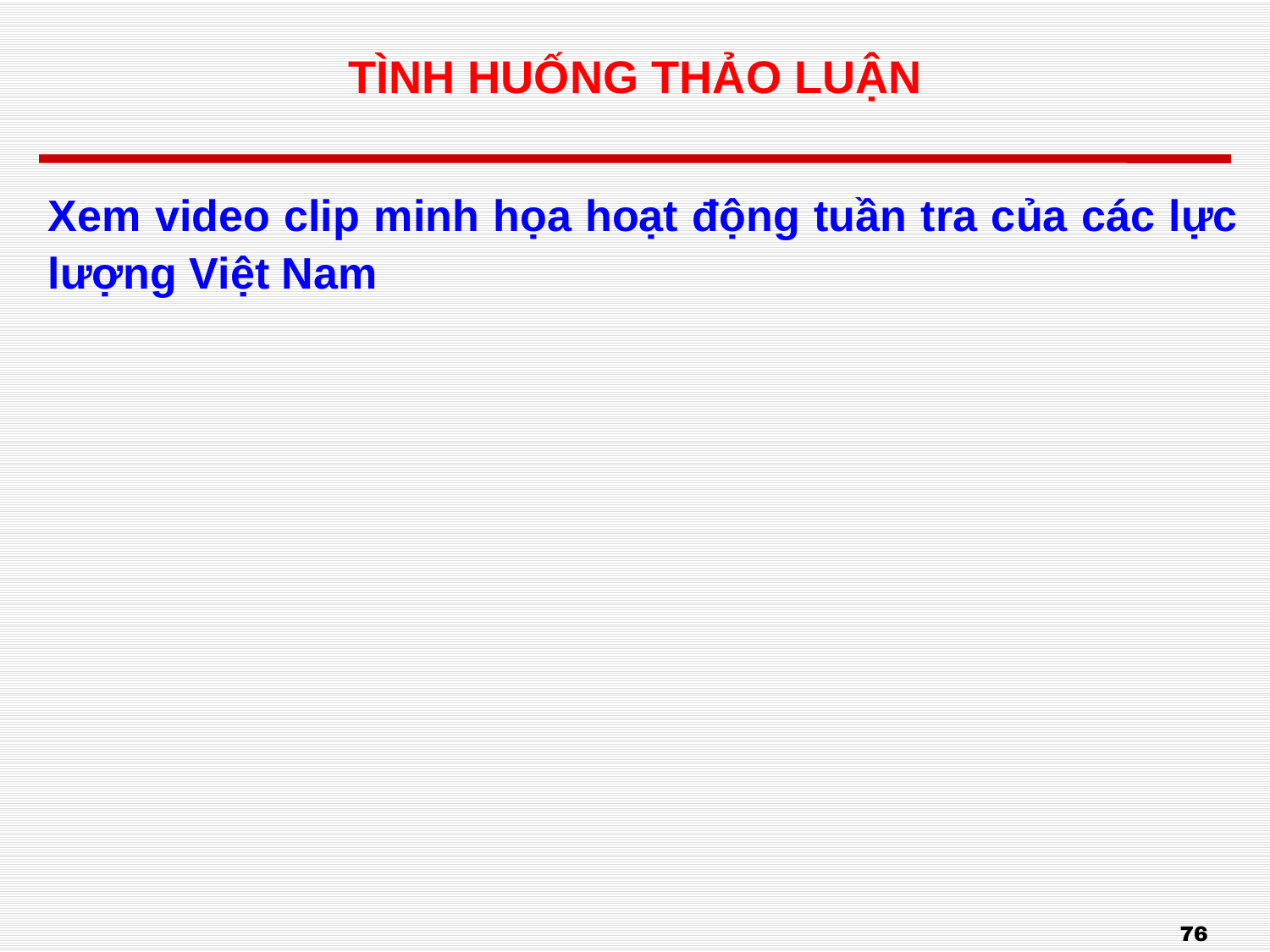

# TÌNH HUỐNG THẢO LUẬN
Xem video clip minh họa hoạt động tuần tra của các lực lượng Việt Nam